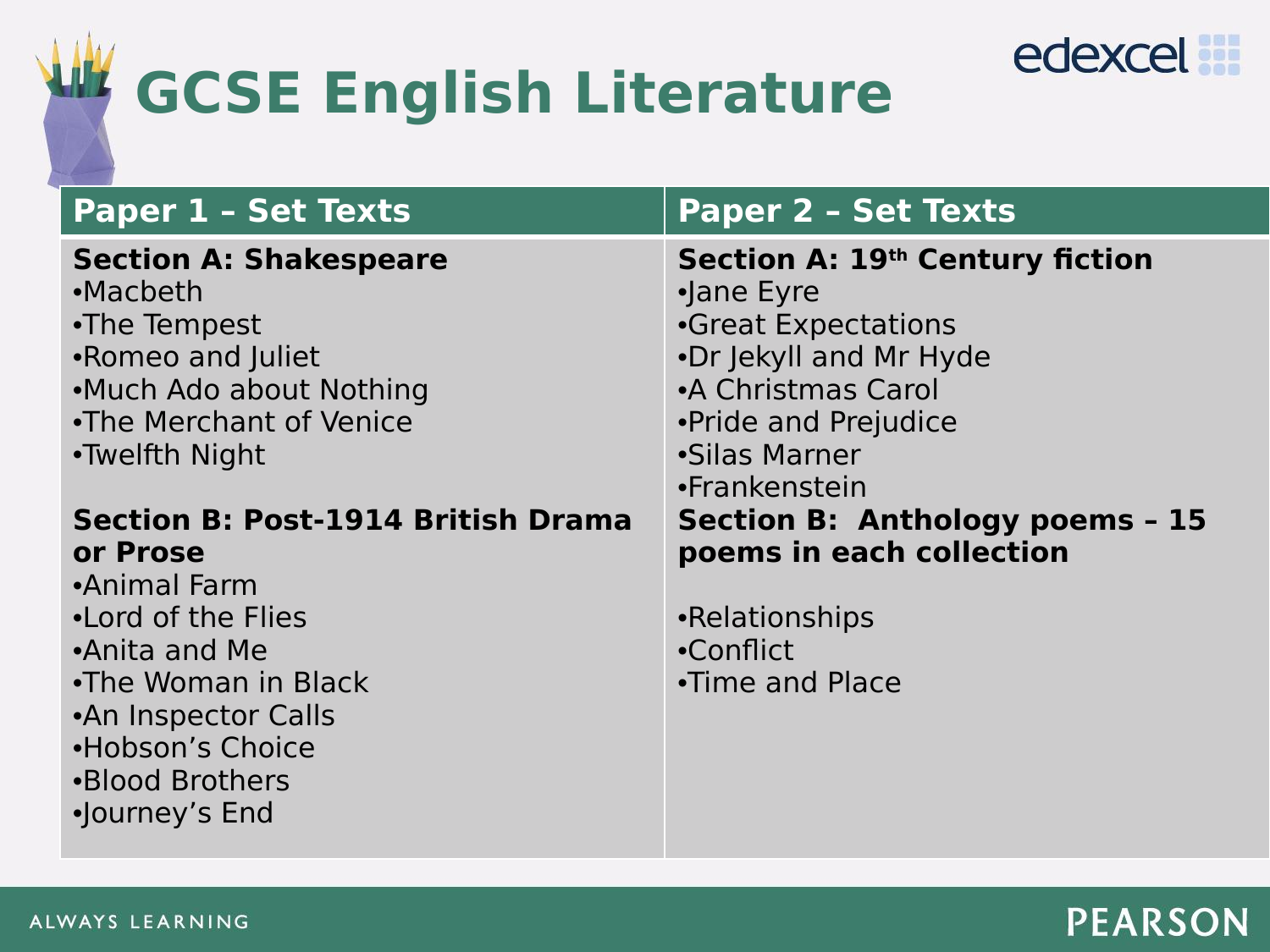

# GCSE English Literature
| Paper 1 – Set Texts | Paper 2 – Set Texts |
| --- | --- |
| Section A: Shakespeare Macbeth The Tempest Romeo and Juliet Much Ado about Nothing The Merchant of Venice Twelfth Night Section B: Post-1914 British Drama or Prose Animal Farm Lord of the Flies Anita and Me The Woman in Black An Inspector Calls Hobson’s Choice Blood Brothers Journey’s End | Section A: 19th Century fiction Jane Eyre Great Expectations Dr Jekyll and Mr Hyde A Christmas Carol Pride and Prejudice Silas Marner Frankenstein Section B: Anthology poems – 15 poems in each collection Relationships Conflict Time and Place |